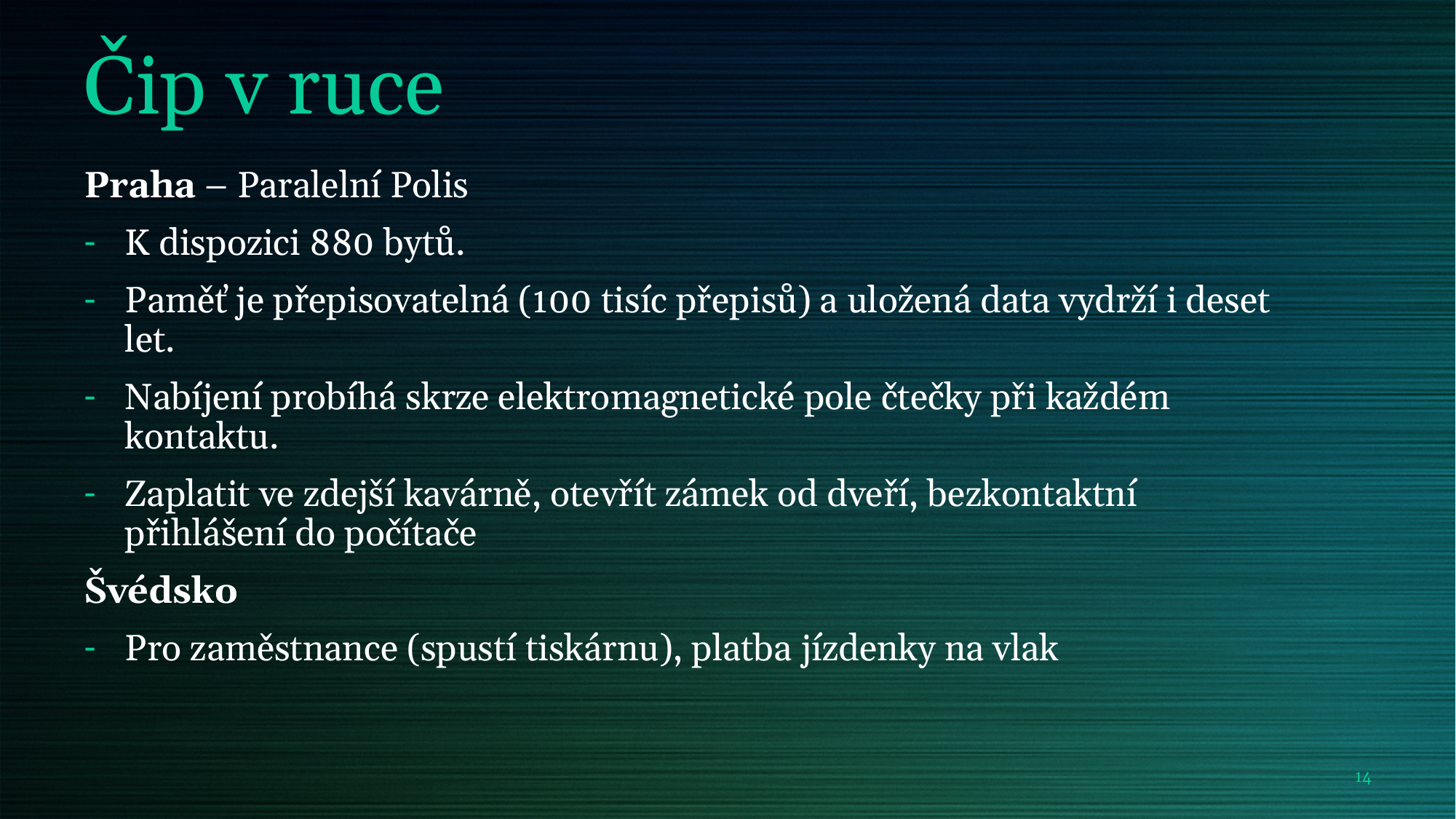

# Čip v ruce
Praha – Paralelní Polis
K dispozici 880 bytů.
Paměť je přepisovatelná (100 tisíc přepisů) a uložená data vydrží i deset let.
Nabíjení probíhá skrze elektromagnetické pole čtečky při každém kontaktu.
Zaplatit ve zdejší kavárně, otevřít zámek od dveří, bezkontaktní přihlášení do počítače
Švédsko
Pro zaměstnance (spustí tiskárnu), platba jízdenky na vlak
14